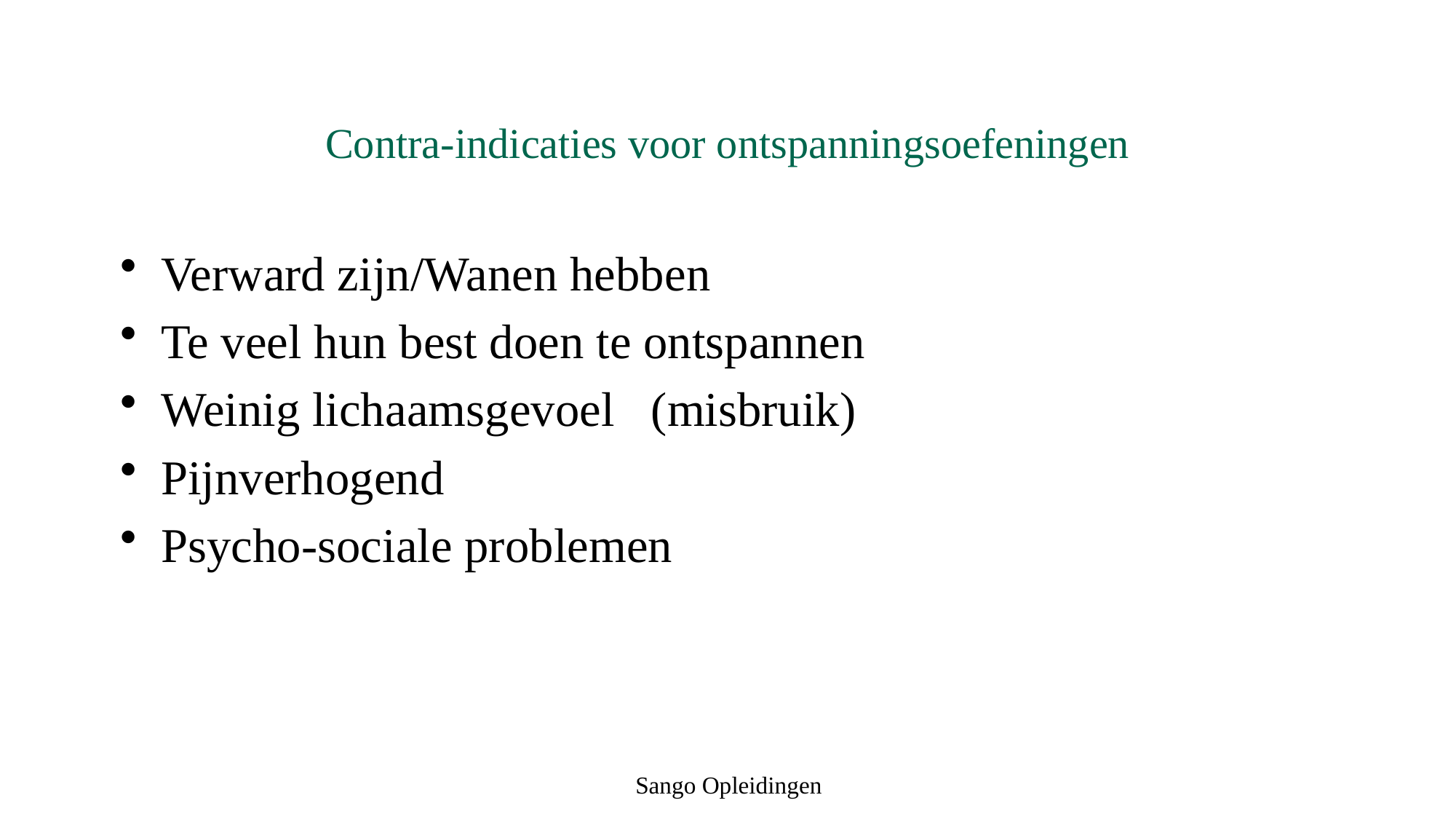

# Contra-indicaties voor ontspanningsoefeningen
Verward zijn/Wanen hebben
Te veel hun best doen te ontspannen
Weinig lichaamsgevoel   (misbruik)
Pijnverhogend
Psycho-sociale problemen
Sango Opleidingen